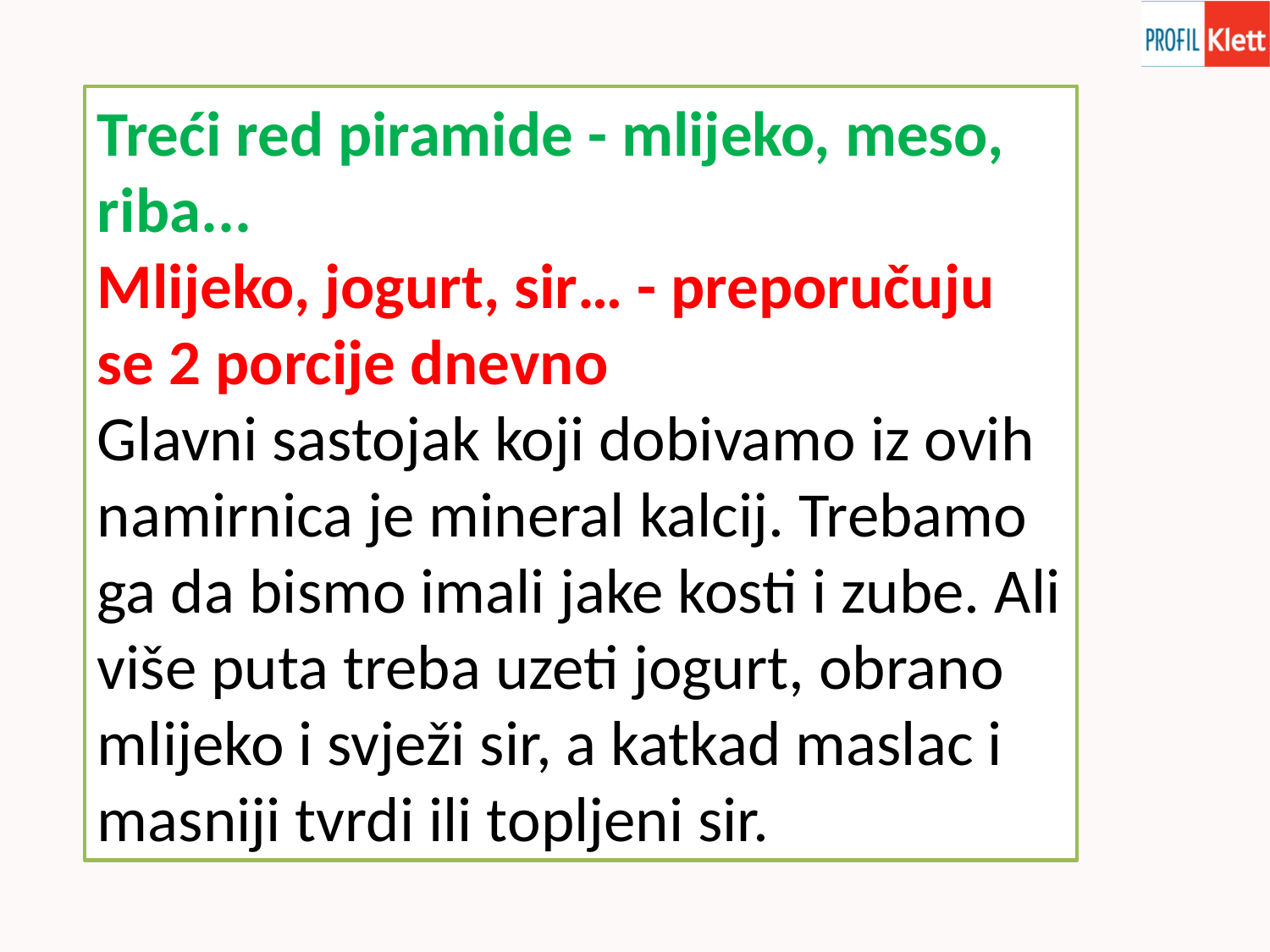

Treći red piramide - mlijeko, meso, riba...
Mlijeko, jogurt, sir… - preporučuju se 2 porcije dnevno
Glavni sastojak koji dobivamo iz ovih namirnica je mineral kalcij. Trebamo ga da bismo imali jake kosti i zube. Ali više puta treba uzeti jogurt, obrano mlijeko i svježi sir, a katkad maslac i masniji tvrdi ili topljeni sir.